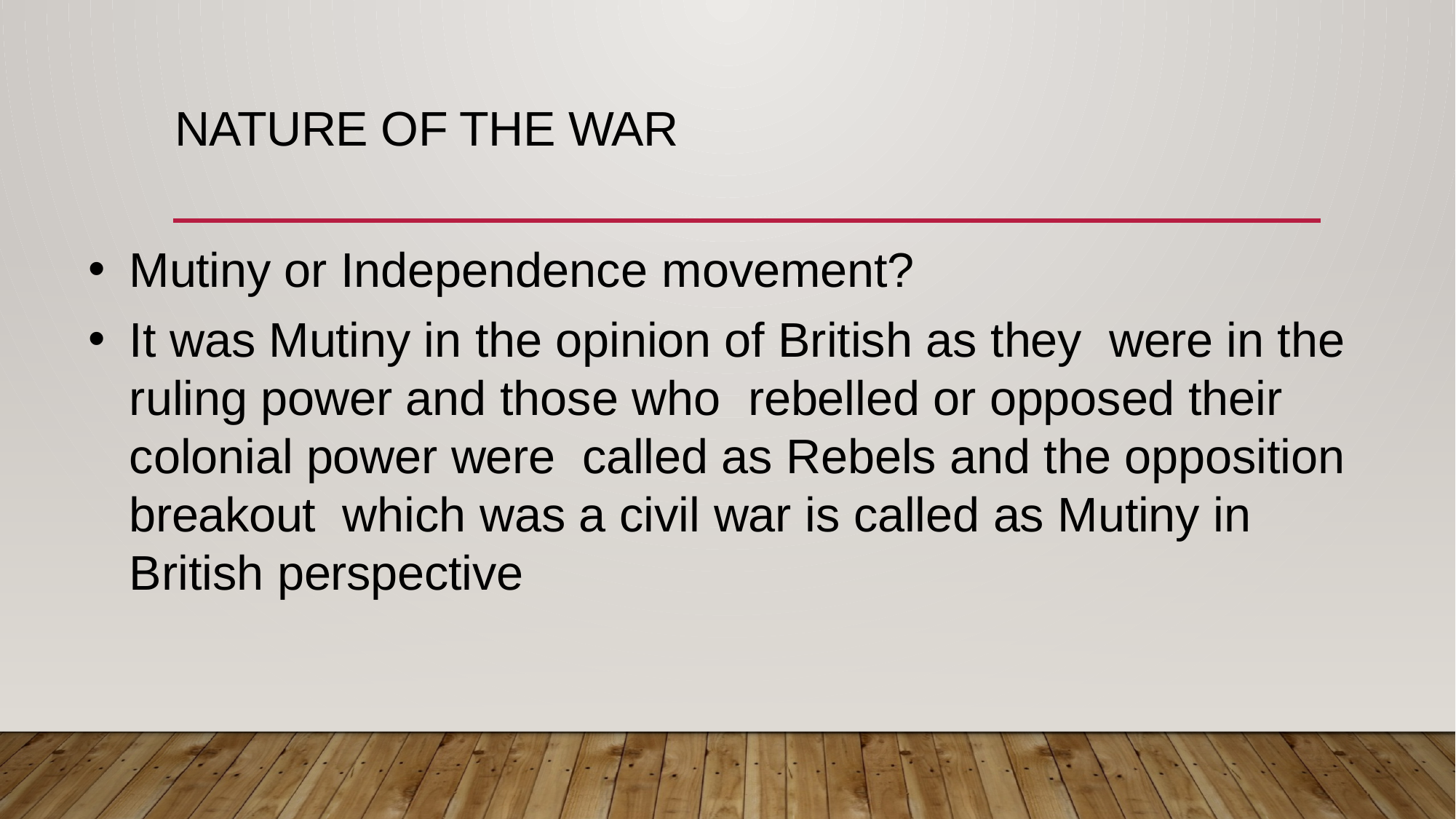

# Nature of the War
Mutiny or Independence movement?
It was Mutiny in the opinion of British as they  were in the ruling power and those who  rebelled or opposed their colonial power were  called as Rebels and the opposition breakout  which was a civil war is called as Mutiny in  British perspective